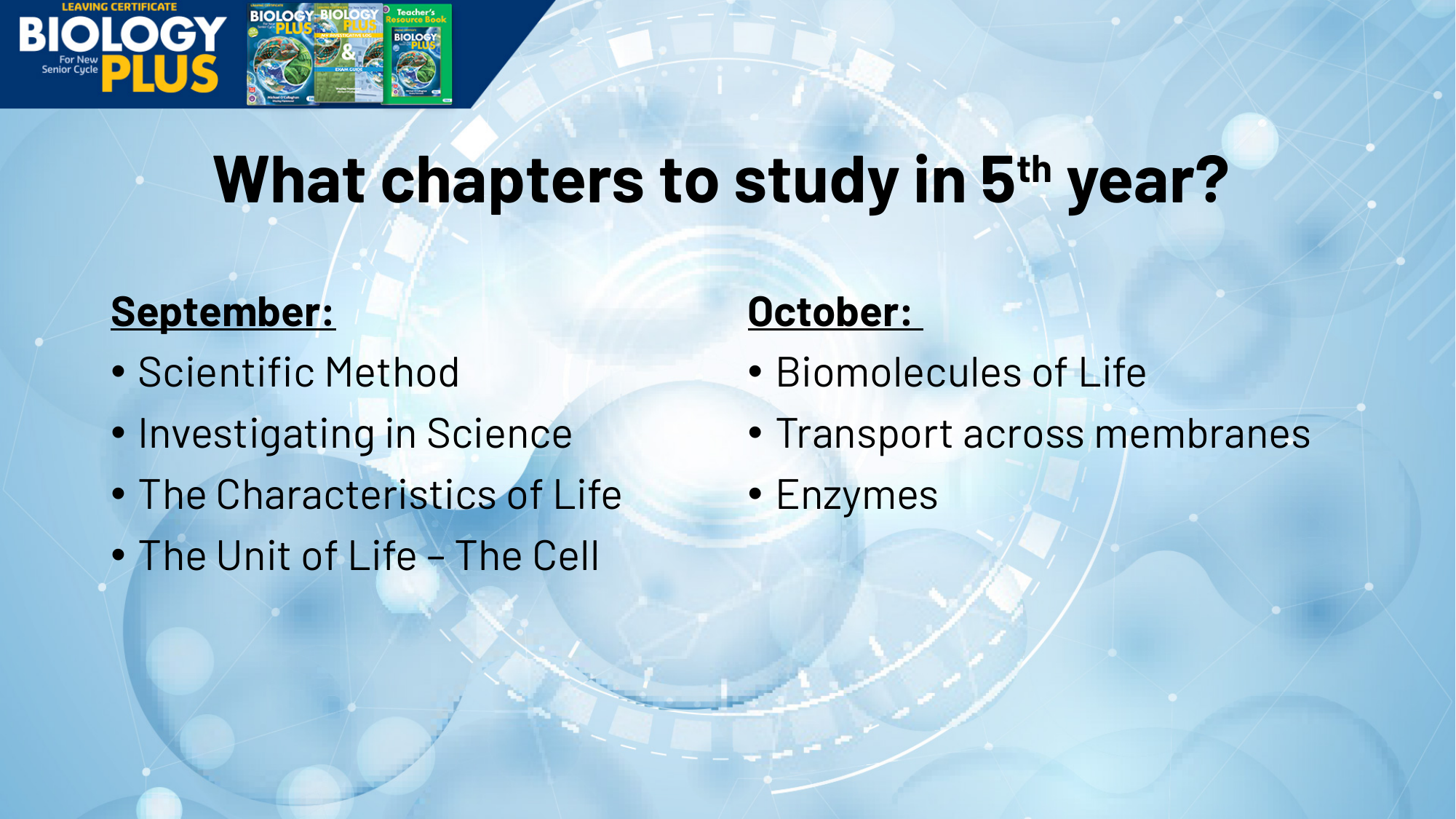

# What chapters to study in 5th year?

September:
Scientific Method
Investigating in Science
The Characteristics of Life
The Unit of Life – The Cell

October:
Biomolecules of Life
Transport across membranes
Enzymes